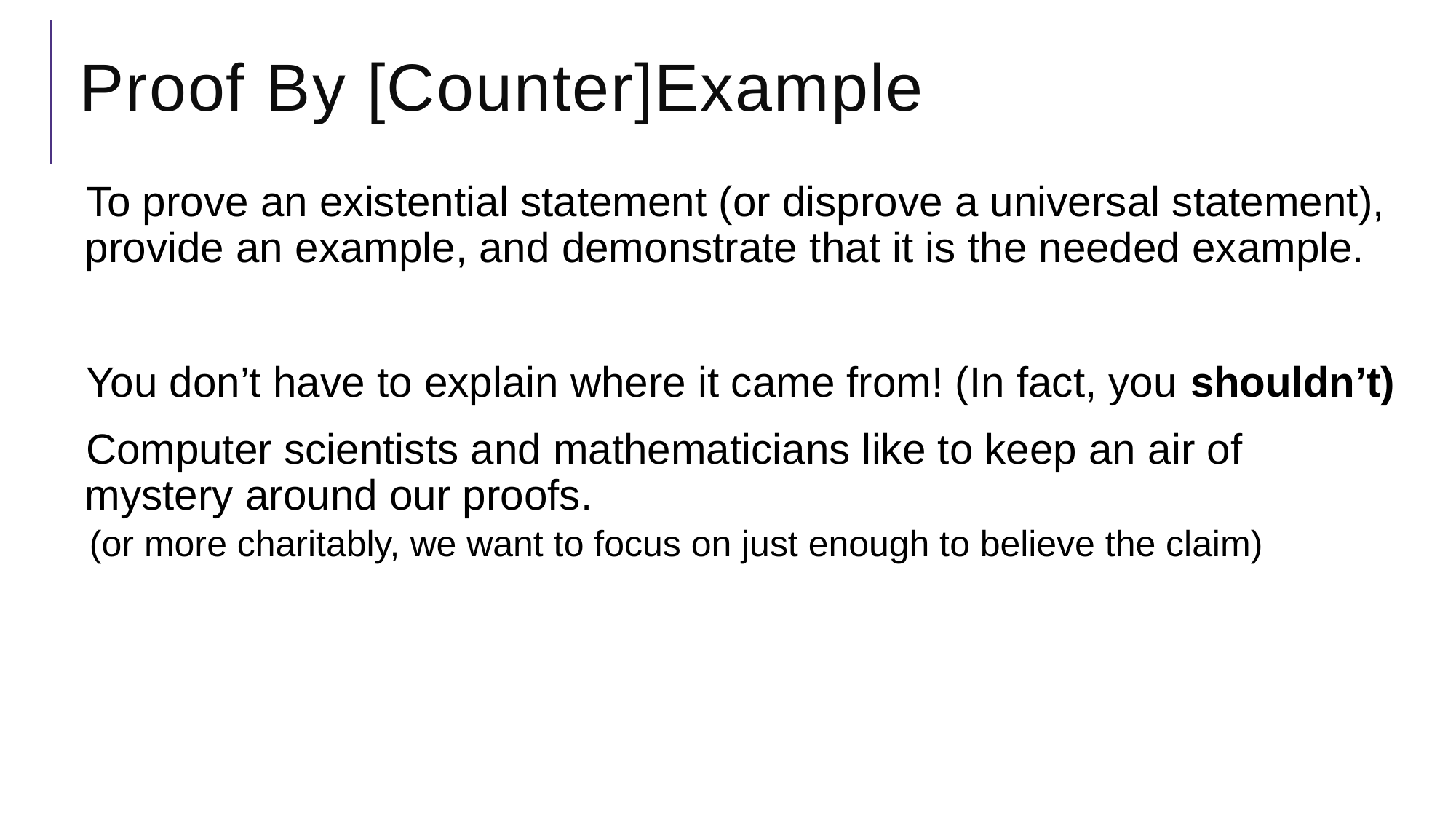

# Proof By [Counter]Example
To prove an existential statement (or disprove a universal statement), provide an example, and demonstrate that it is the needed example.

You don’t have to explain where it came from! (In fact, you shouldn’t)
Computer scientists and mathematicians like to keep an air of mystery around our proofs.
(or more charitably, we want to focus on just enough to believe the claim)